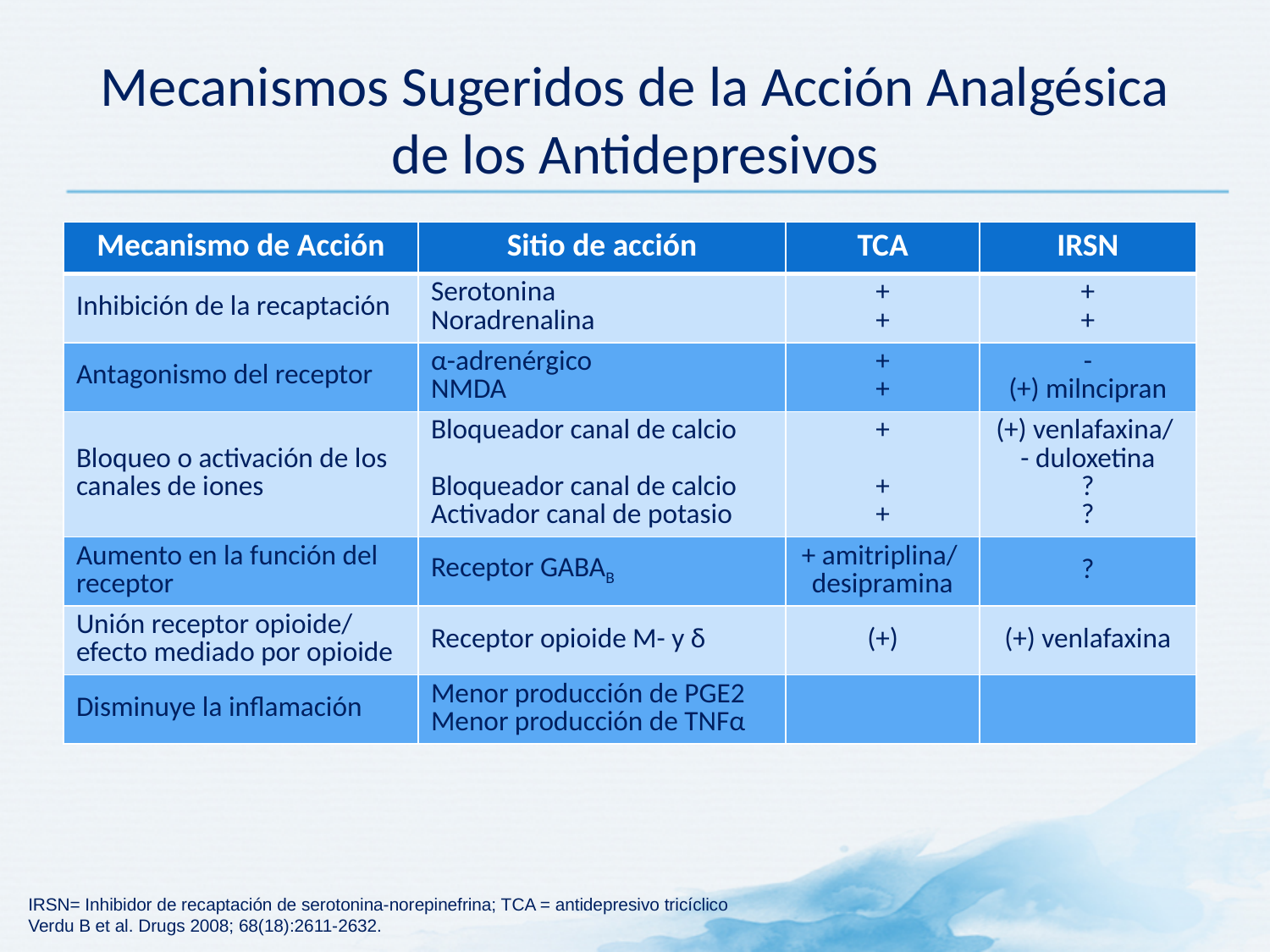

# Mecanismos Sugeridos de la Acción Analgésica de los Antidepresivos
| Mecanismo de Acción | Sitio de acción | TCA | IRSN |
| --- | --- | --- | --- |
| Inhibición de la recaptación | Serotonina Noradrenalina | + + | + + |
| Antagonismo del receptor | α-adrenérgico NMDA | + + | - (+) milncipran |
| Bloqueo o activación de los canales de iones | Bloqueador canal de calcio Bloqueador canal de calcio Activador canal de potasio | + + + | (+) venlafaxina/ - duloxetina ? ? |
| Aumento en la función del receptor | Receptor GABAB | + amitriplina/ desipramina | ? |
| Unión receptor opioide/ efecto mediado por opioide | Receptor opioide Μ- y δ | (+) | (+) venlafaxina |
| Disminuye la inflamación | Menor producción de PGE2 Menor producción de TNFα |  |  |
IRSN= Inhibidor de recaptación de serotonina-norepinefrina; TCA = antidepresivo tricíclico
Verdu B et al. Drugs 2008; 68(18):2611-2632.